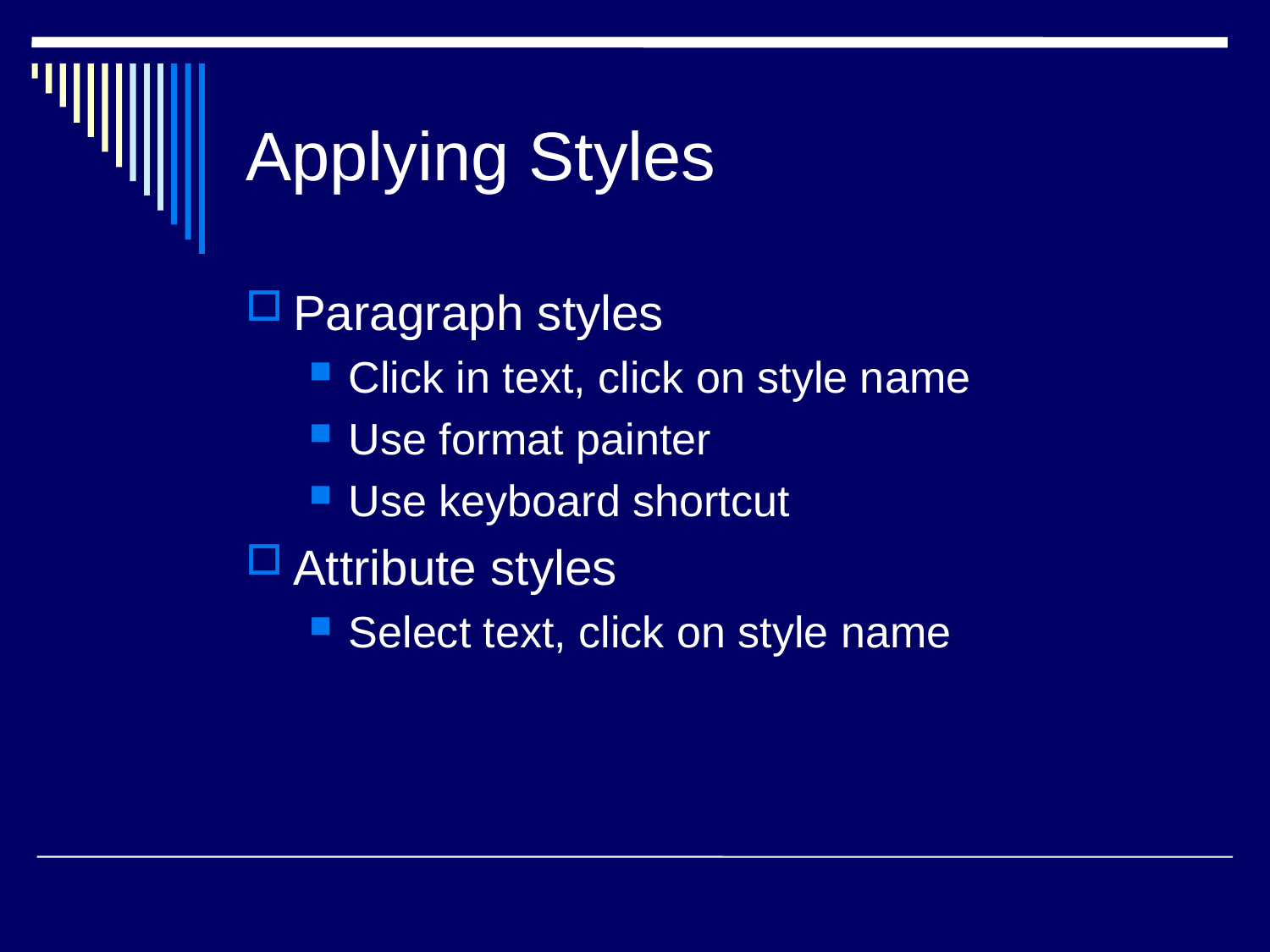

# Applying Styles
Paragraph styles
Click in text, click on style name
Use format painter
Use keyboard shortcut
Attribute styles
Select text, click on style name